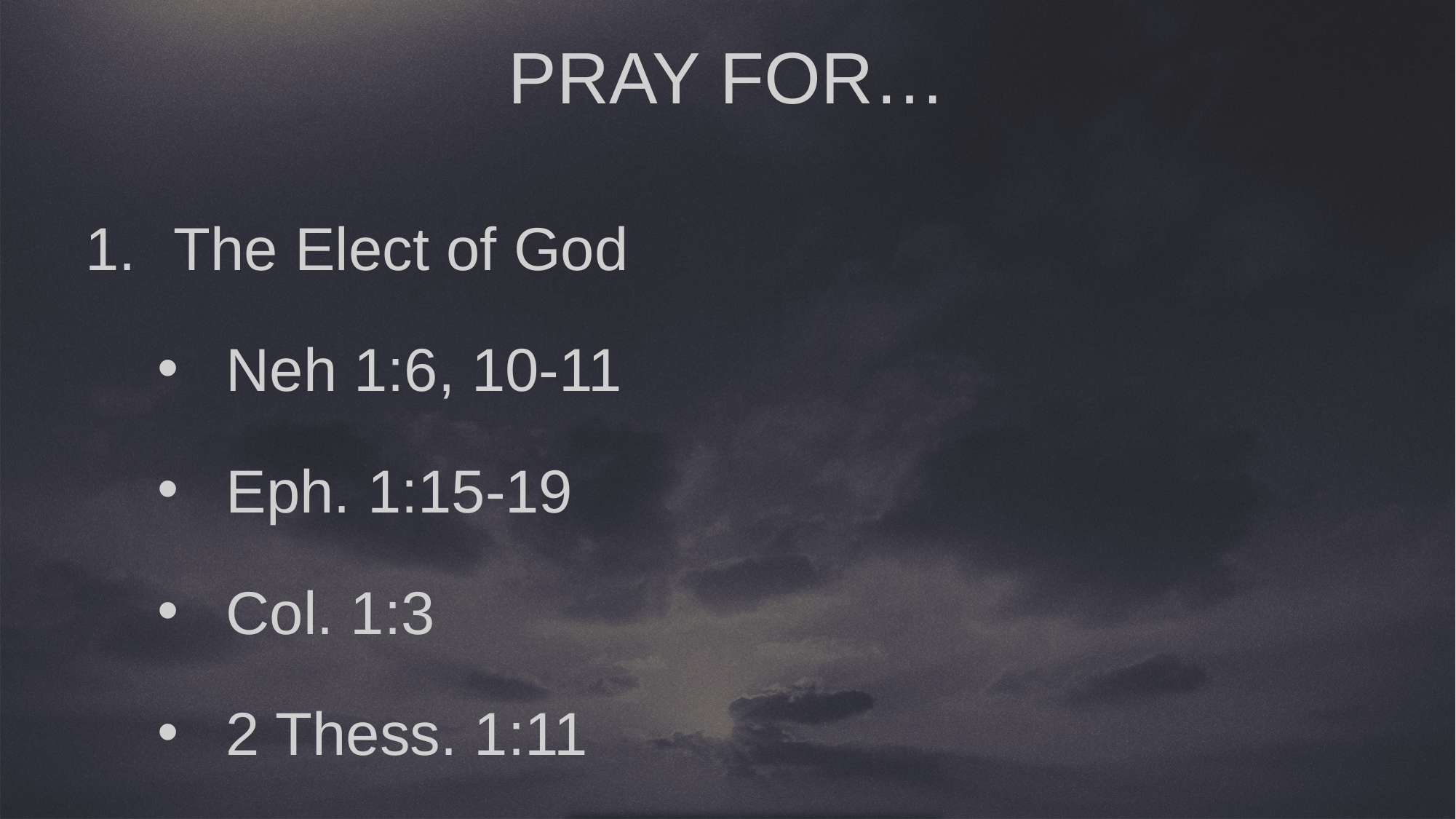

PRAY FOR…
The Elect of God
Neh 1:6, 10-11
Eph. 1:15-19
Col. 1:3
2 Thess. 1:11